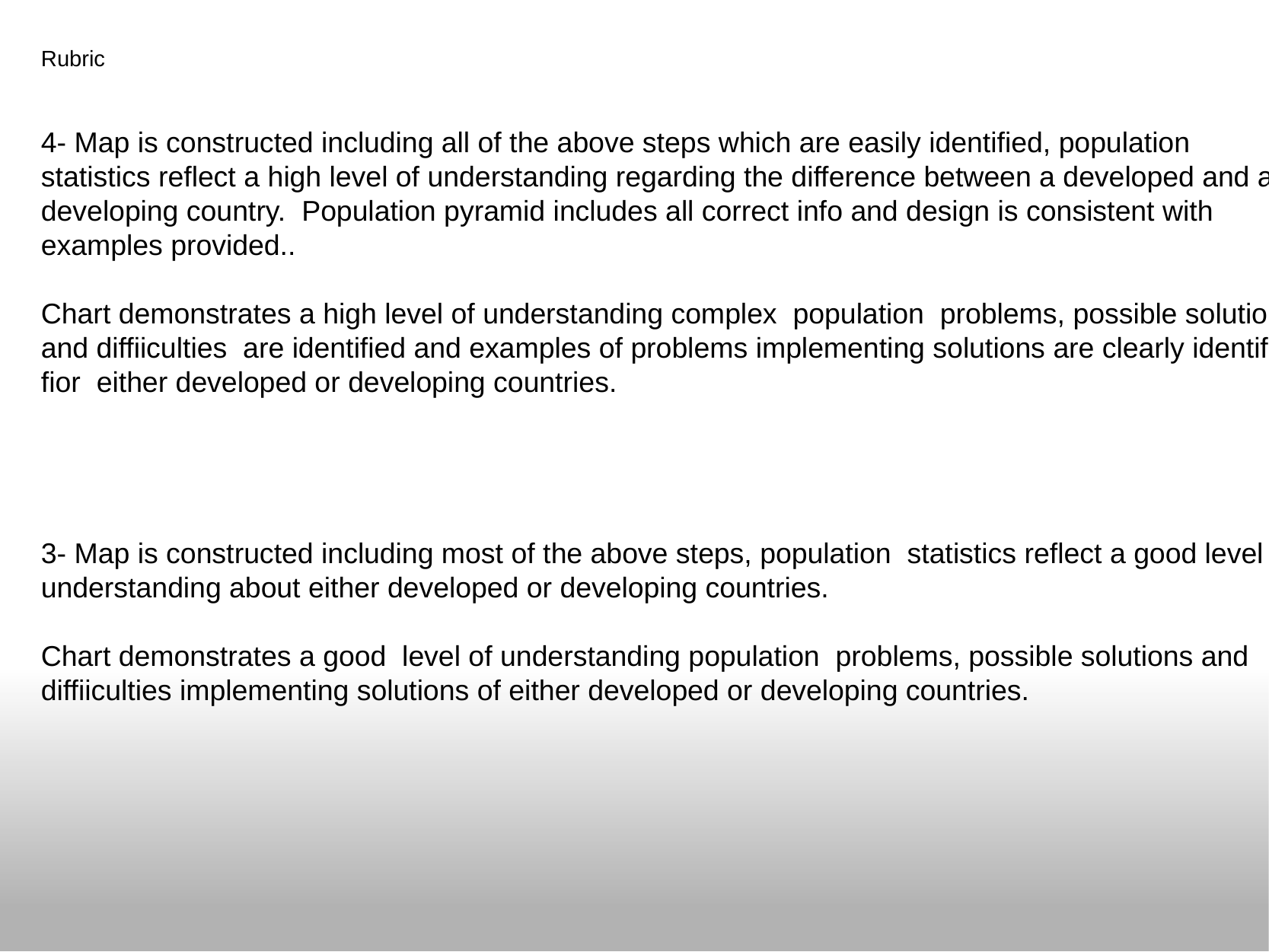

Rubric

4- Map is constructed including all of the above steps which are easily identified, population statistics reflect a high level of understanding regarding the difference between a developed and a developing country.  Population pyramid includes all correct info and design is consistent with
examples provided..

Chart demonstrates a high level of understanding complex  population  problems, possible solutions and diffiiculties  are identified and examples of problems implementing solutions are clearly identified fior  either developed or developing countries.

3- Map is constructed including most of the above steps, population  statistics reflect a good level of understanding about either developed or developing countries.

Chart demonstrates a good  level of understanding population  problems, possible solutions and diffiiculties implementing solutions of either developed or developing countries.